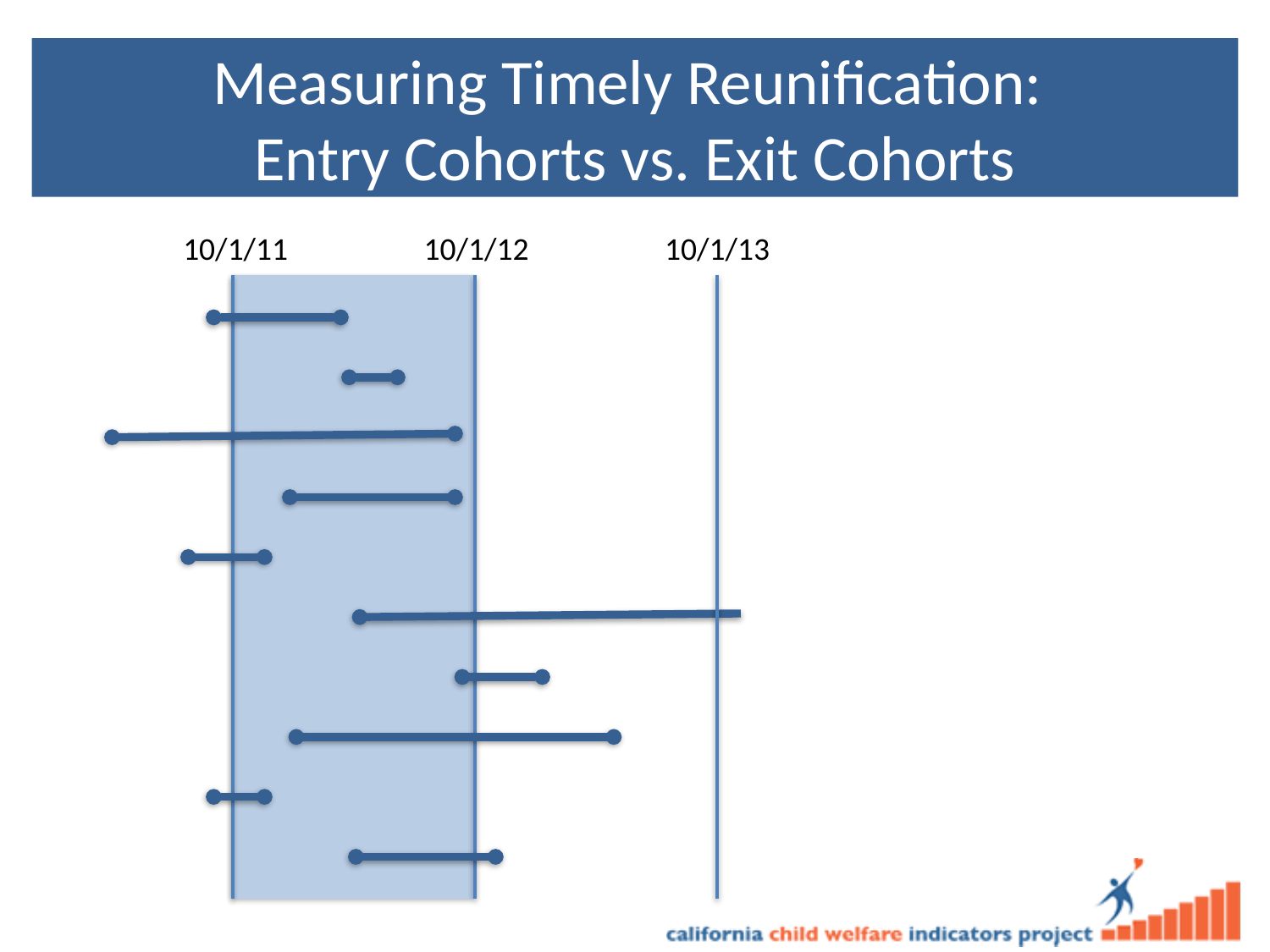

# Measuring Timely Reunification: Entry Cohorts vs. Exit Cohorts
10/1/11
10/1/12
10/1/13